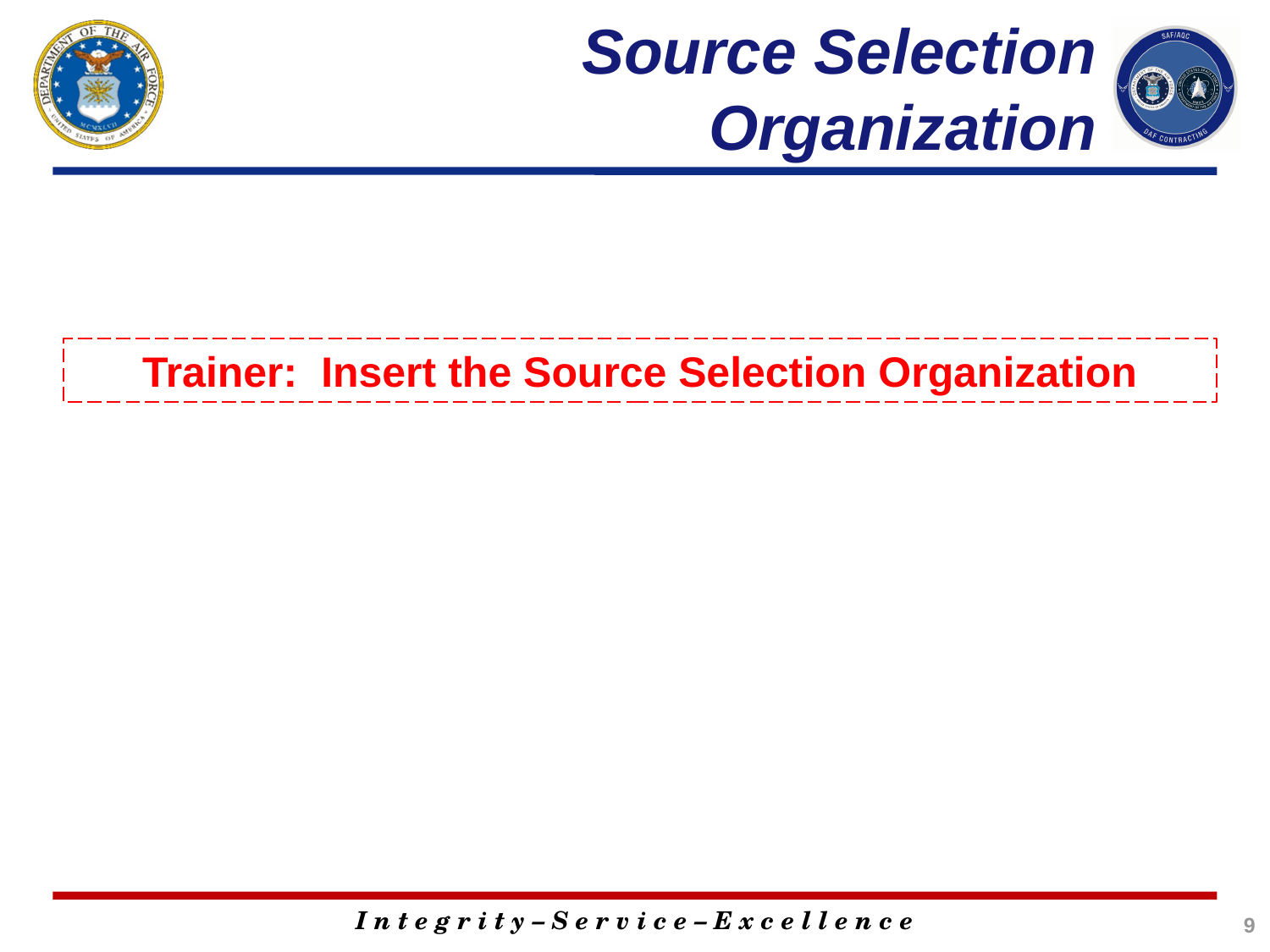

# Source Selection Organization
Trainer:  Insert the Source Selection Organization
9